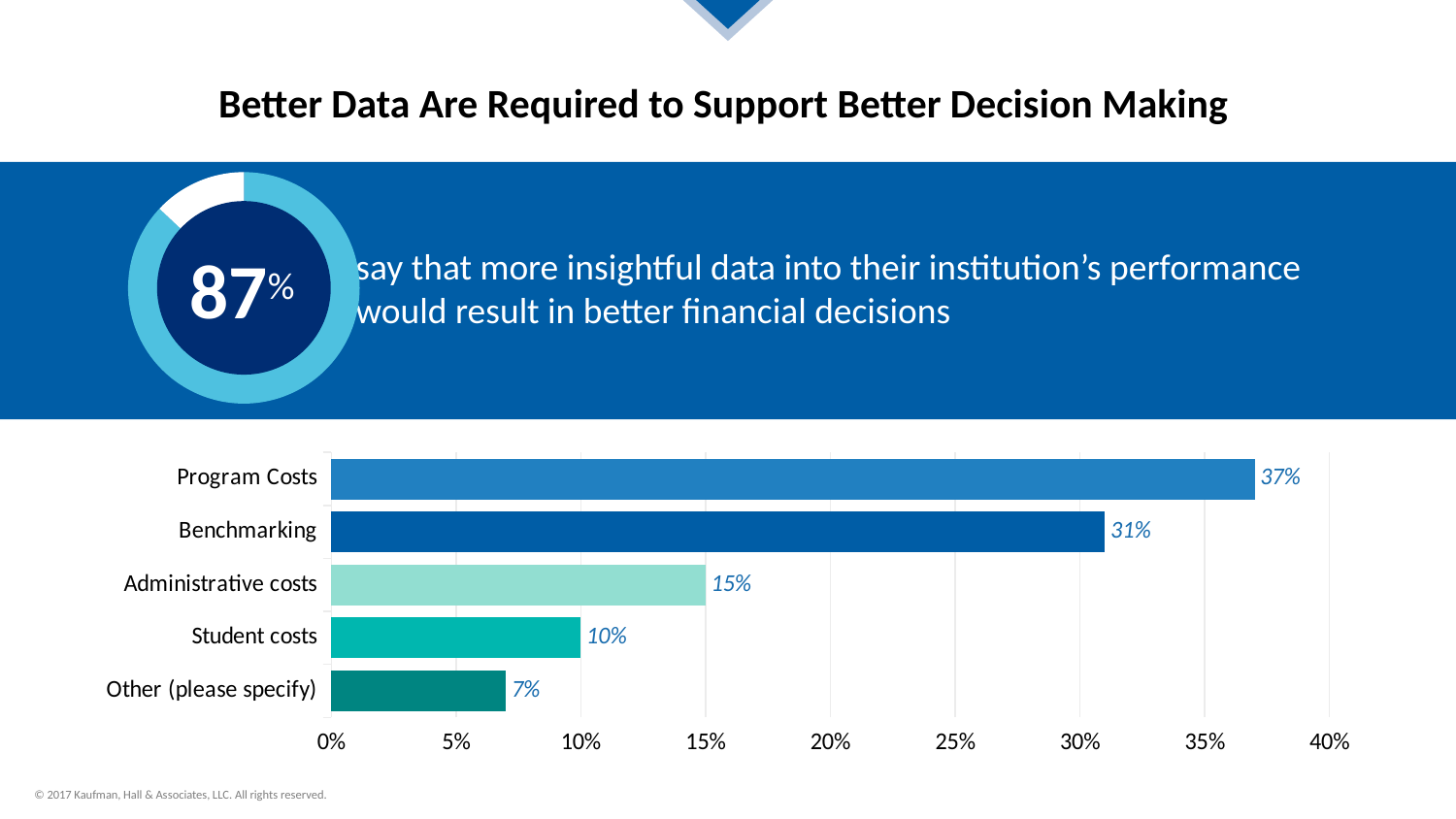

# Better Data Are Required to Support Better Decision Making

### Chart

| Category | Sales |
|---|---|
|   | 0.87 |
|   | 0.13 |
87%
say that more insightful data into their institution’s performance would result in better financial decisions

### Chart

| Category | Series 1 |
|---|---|
| Other (please specify) | 0.07 |
| Student costs | 0.1 |
| Administrative costs | 0.15 |
| Benchmarking | 0.31 |
| Program Costs | 0.37 |